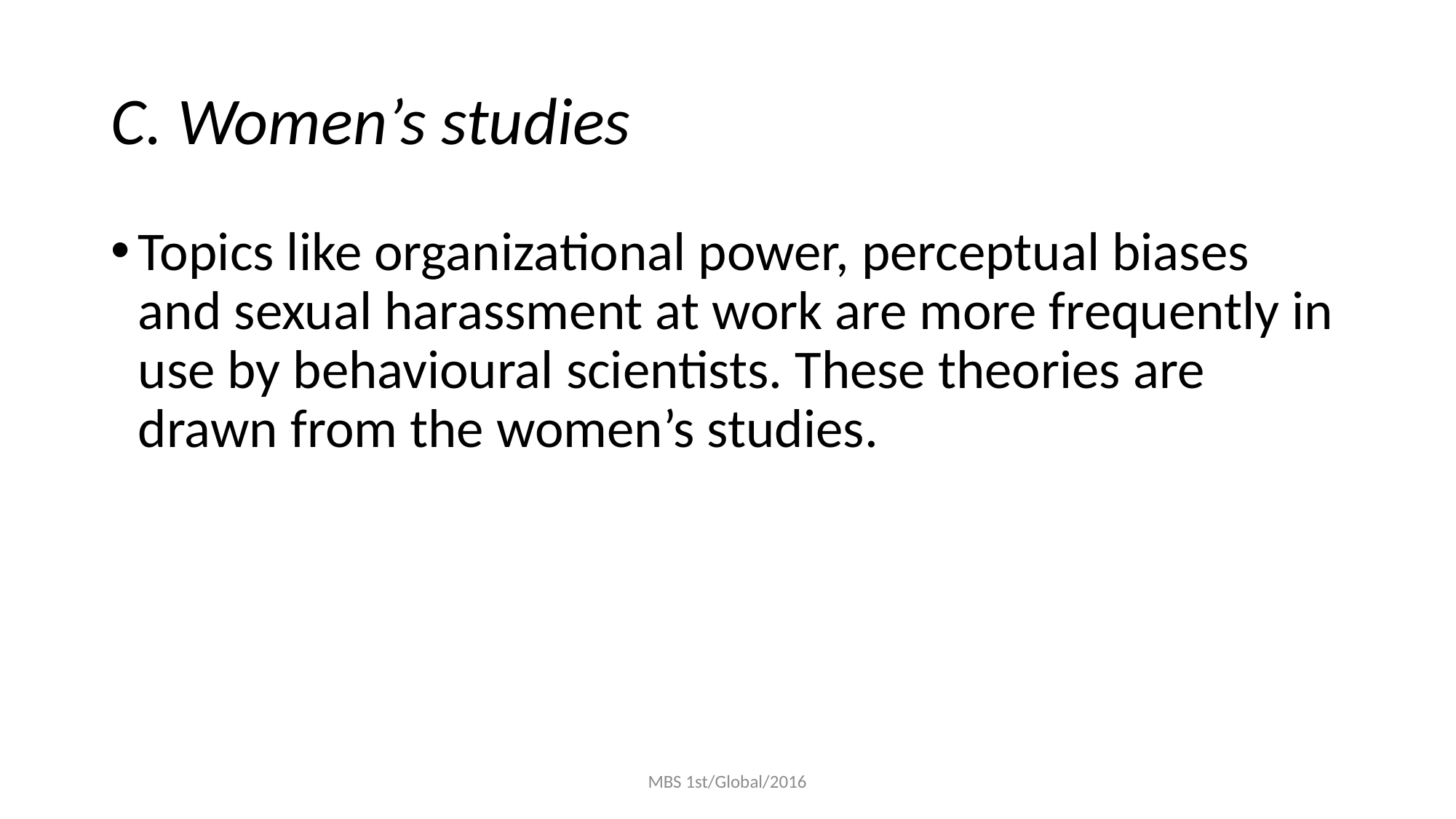

# C. Women’s studies
Topics like organizational power, perceptual biases and sexual harassment at work are more frequently in use by behavioural scientists. These theories are drawn from the women’s studies.
MBS 1st/Global/2016